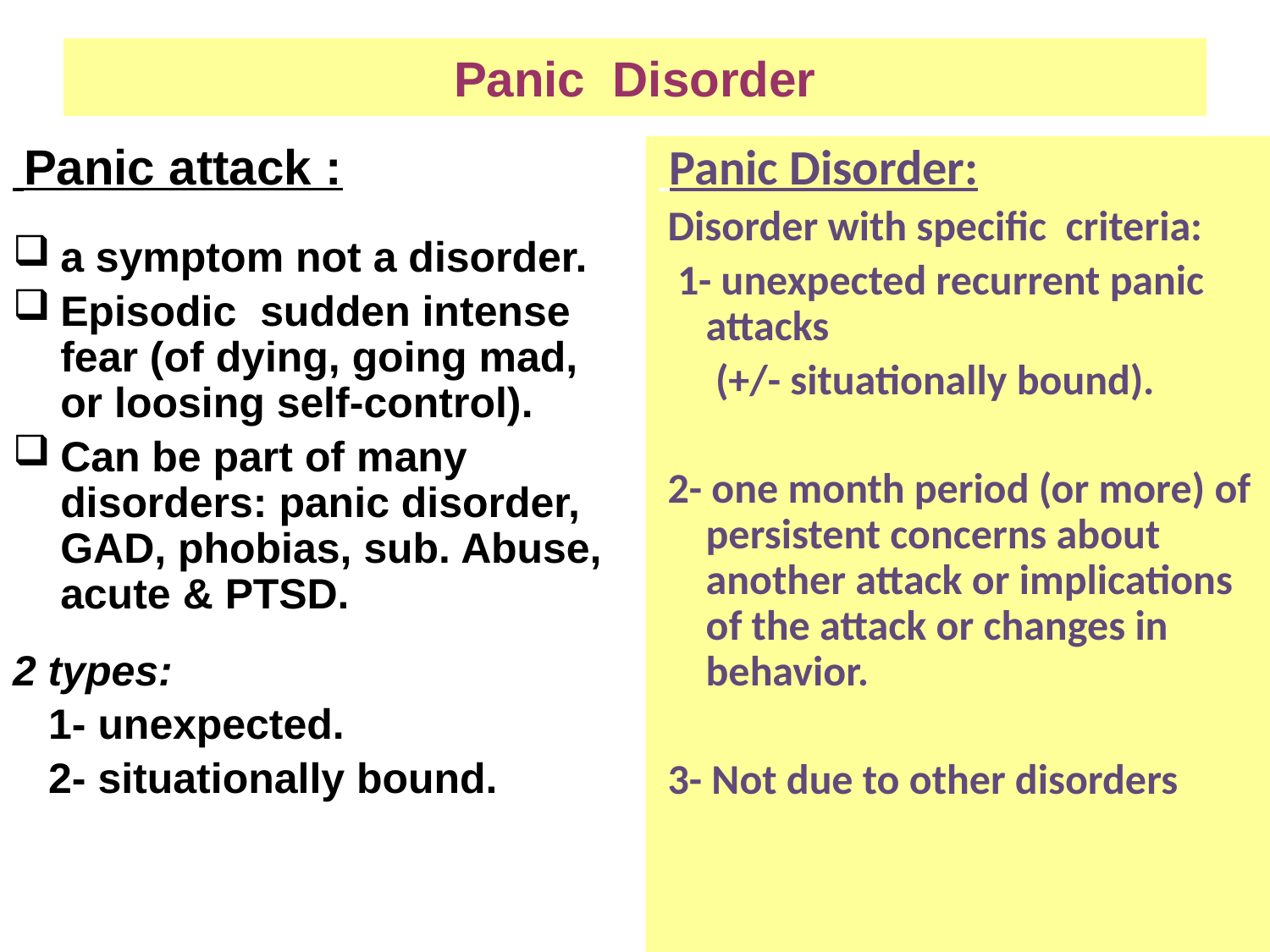

# Panic  Disorder
 Panic attack :

a symptom not a disorder.
Episodic  sudden intense fear (of dying, going mad, or loosing self-control).
Can be part of many disorders: panic disorder, GAD, phobias, sub. Abuse, acute & PTSD.

2 types:
   1- unexpected.
   2- situationally bound.

 Panic Disorder:
 Disorder with specific  criteria:
  1- unexpected recurrent panic attacks
      (+/- situationally bound).

 2- one month period (or more) of persistent concerns about another attack or implications of the attack or changes in behavior.

 3- Not due to other disorders